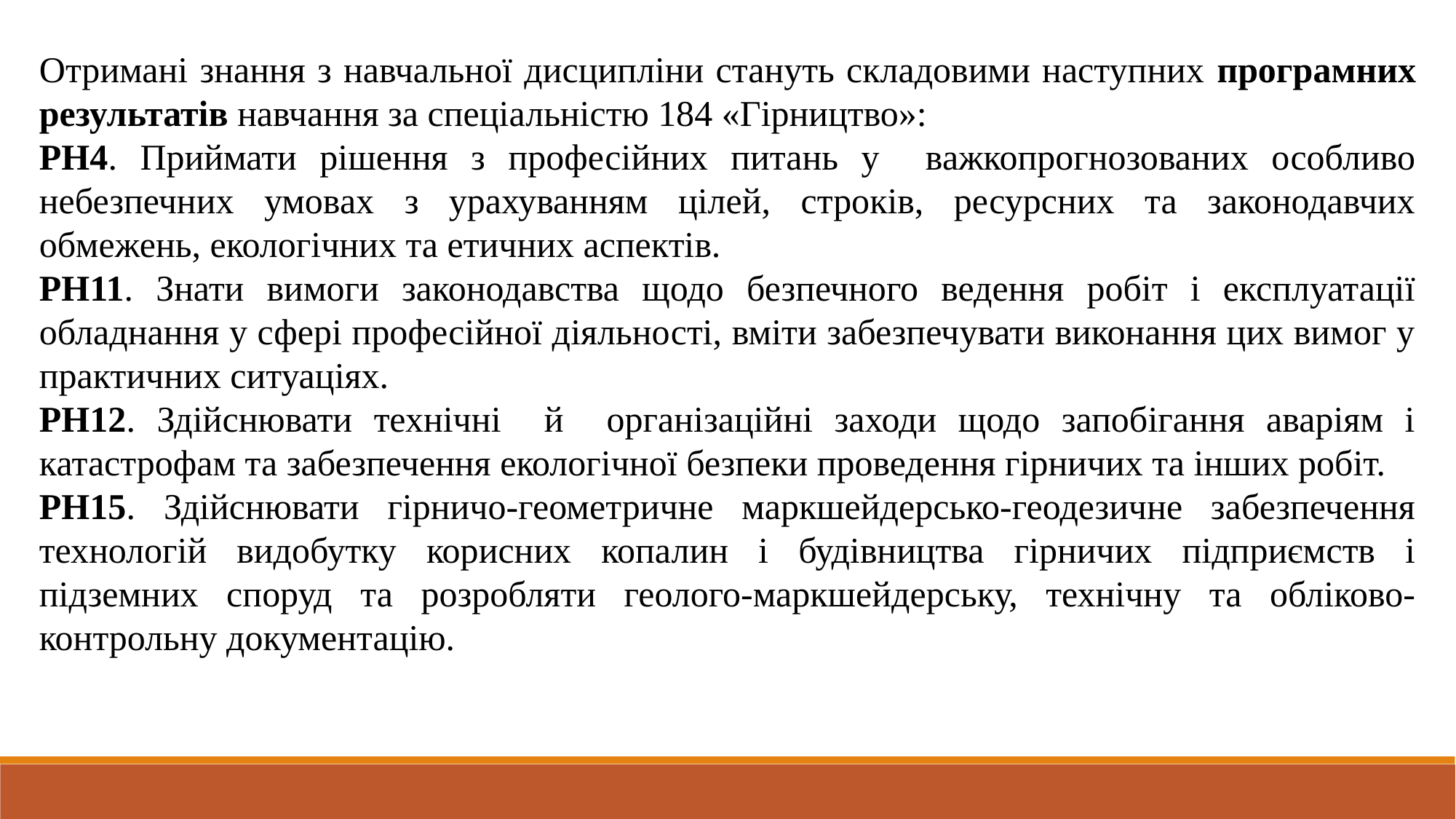

Отримані знання з навчальної дисципліни стануть складовими наступних програмних результатів навчання за спеціальністю 184 «Гірництво»:
РН4. Приймати рішення з професійних питань у  важкопрогнозованих особливо небезпечних умовах з урахуванням цілей, строків, ресурсних та законодавчих обмежень, екологічних та етичних аспектів.
РН11. Знати вимоги законодавства щодо безпечного ведення робіт і експлуатації обладнання у сфері професійної діяльності, вміти забезпечувати виконання цих вимог у практичних ситуаціях.
РН12. Здійснювати технічні  й  організаційні заходи щодо запобігання аваріям і катастрофам та забезпечення екологічної безпеки проведення гірничих та інших робіт.
РН15. Здійснювати гірничо-геометричне маркшейдерсько-геодезичне забезпечення технологій видобутку корисних копалин і будівництва гірничих підприємств і підземних споруд та розробляти геолого-маркшейдерську, технічну та обліково-контрольну документацію.